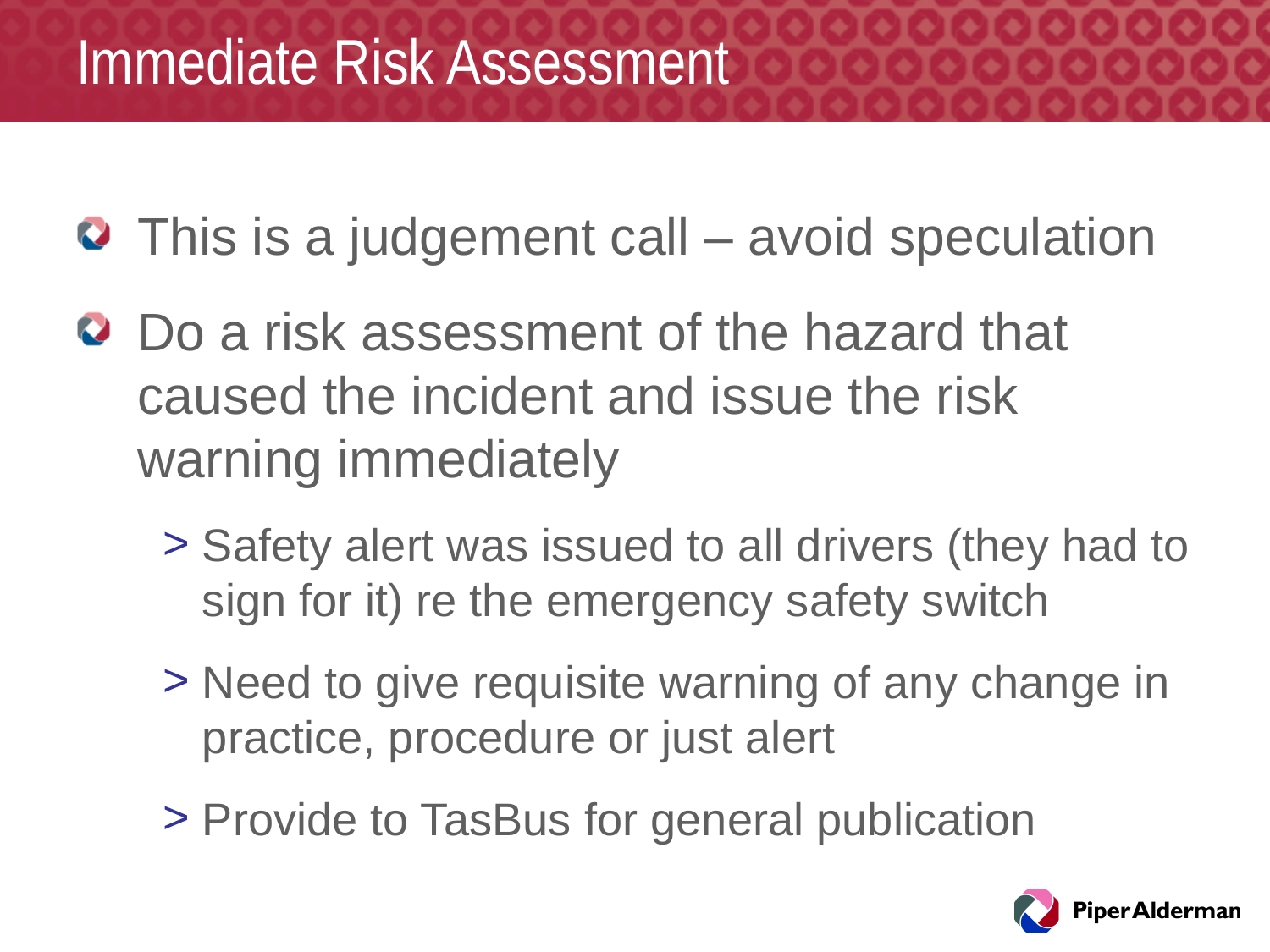

# Immediate Risk Assessment
This is a judgement call – avoid speculation
Do a risk assessment of the hazard that caused the incident and issue the risk warning immediately
Safety alert was issued to all drivers (they had to sign for it) re the emergency safety switch
Need to give requisite warning of any change in practice, procedure or just alert
Provide to TasBus for general publication